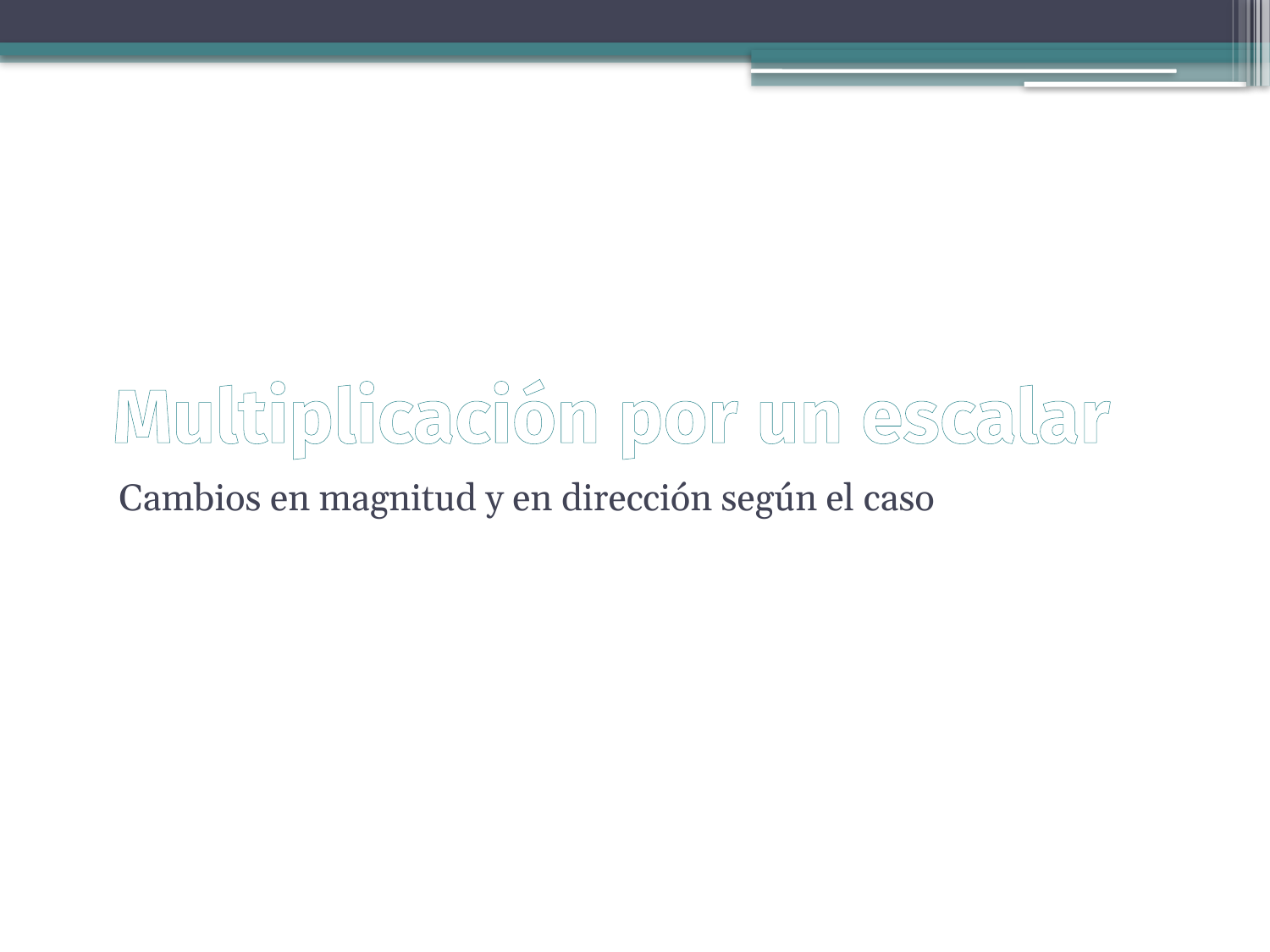

# Multiplicación por un escalar
Cambios en magnitud y en dirección según el caso